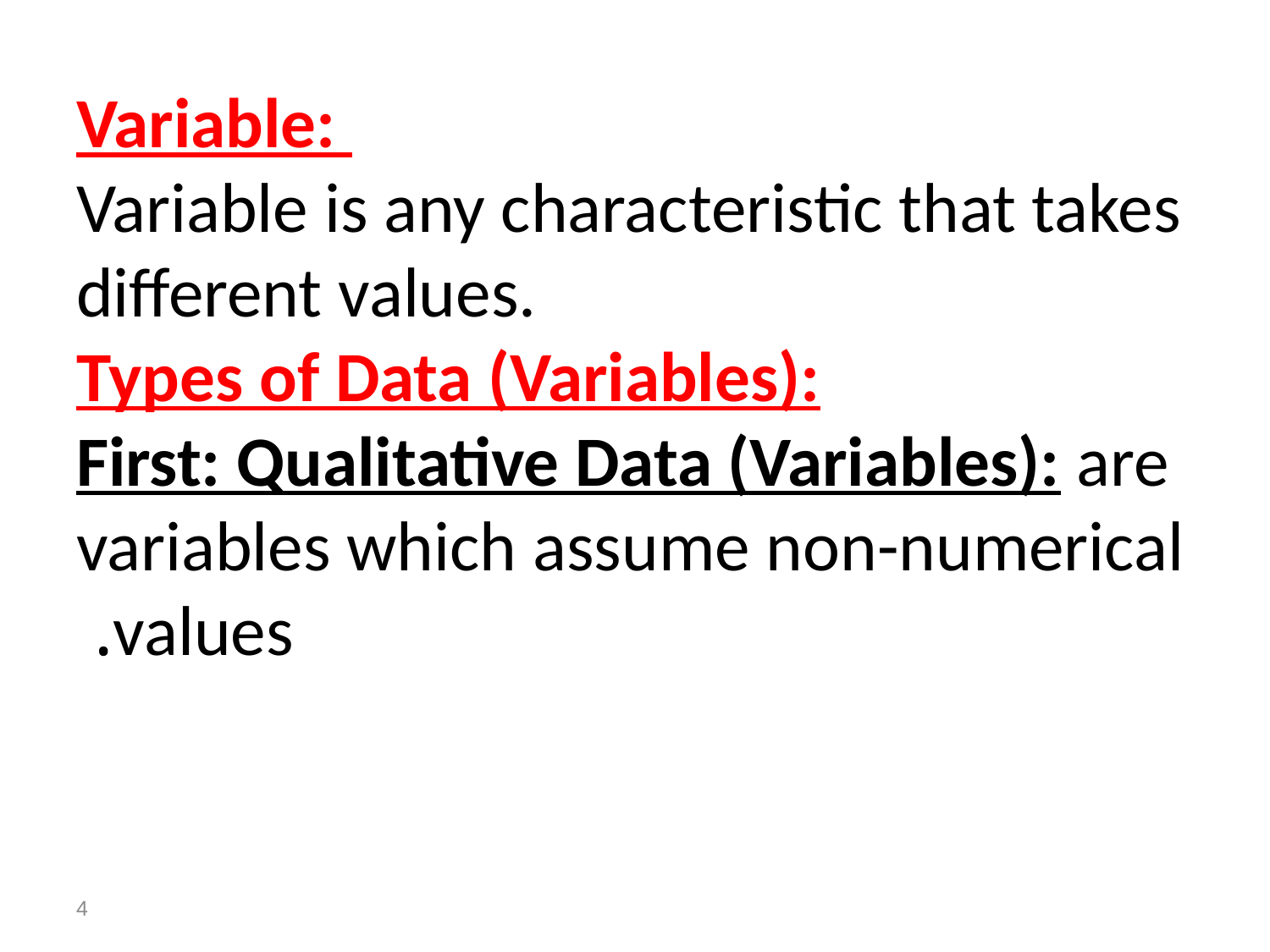

# Variable: Variable is any characteristic that takes different values. Types of Data (Variables): First: Qualitative Data (Variables): are variables which assume non-numerical values.
4